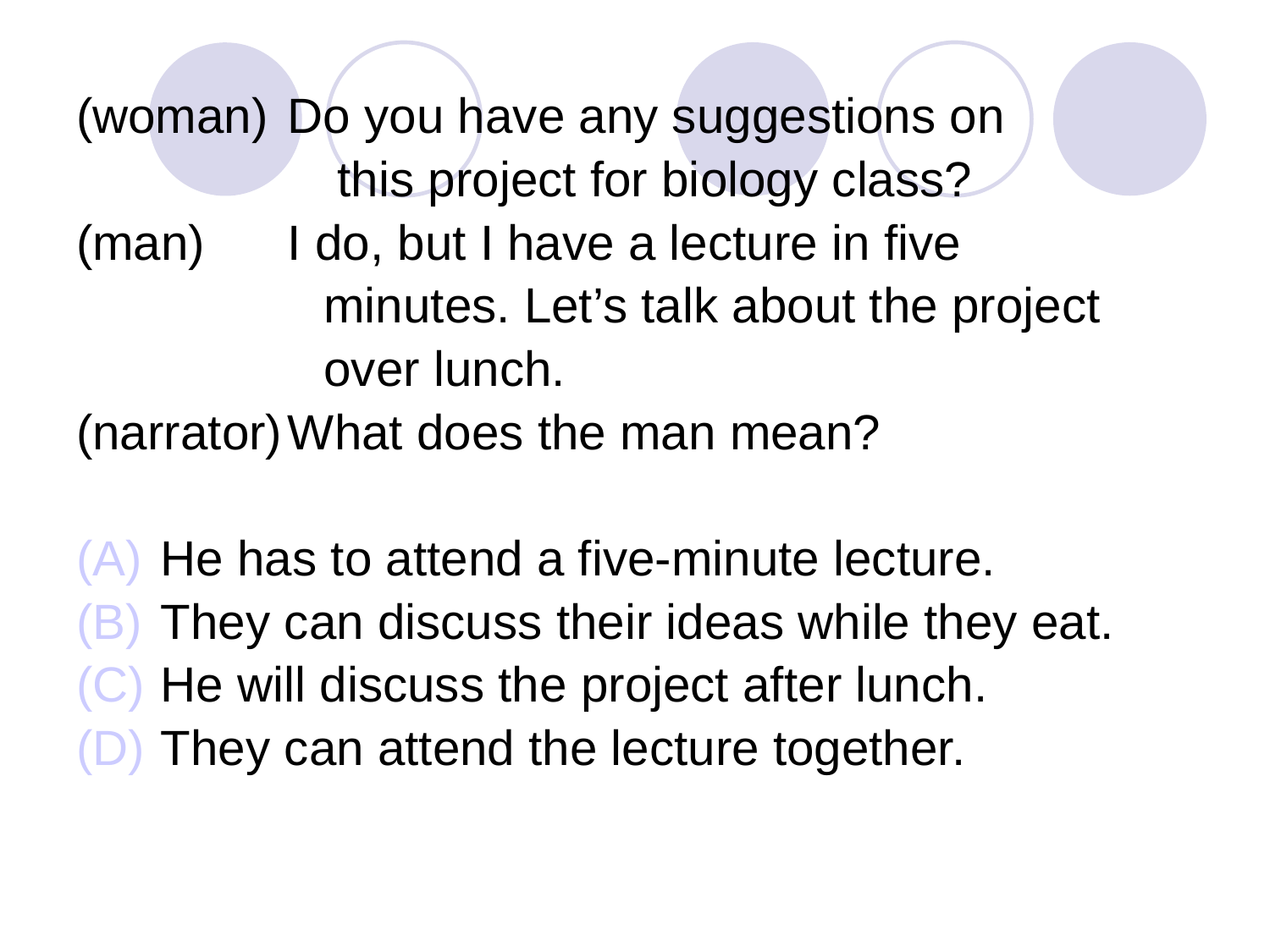

(woman)	Do you have any suggestions on
                   this project for biology class?
(man)	I do, but I have a lecture in five
                  minutes. Let’s talk about the project
                  over lunch.
(narrator)	What does the man mean?

He has to attend a five-minute lecture.
They can discuss their ideas while they eat.
He will discuss the project after lunch.
They can attend the lecture together.